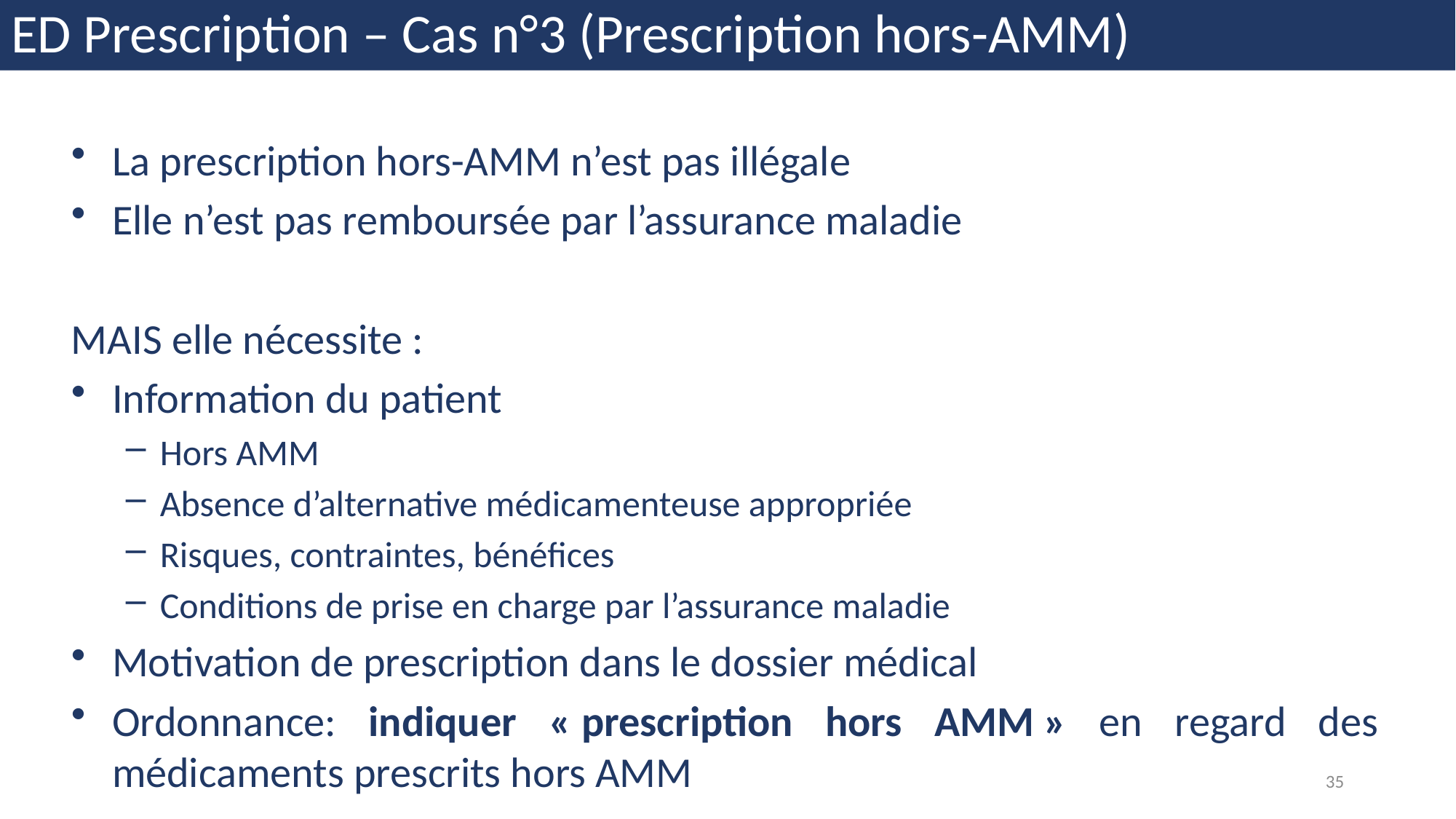

ED Prescription – Cas n°3 (Prescription hors-AMM)
La prescription hors-AMM n’est pas illégale
Elle n’est pas remboursée par l’assurance maladie

MAIS elle nécessite :
Information du patient
Hors AMM
Absence d’alternative médicamenteuse appropriée
Risques, contraintes, bénéfices
Conditions de prise en charge par l’assurance maladie
Motivation de prescription dans le dossier médical
Ordonnance: indiquer « prescription hors AMM » en regard des médicaments prescrits hors AMM
35